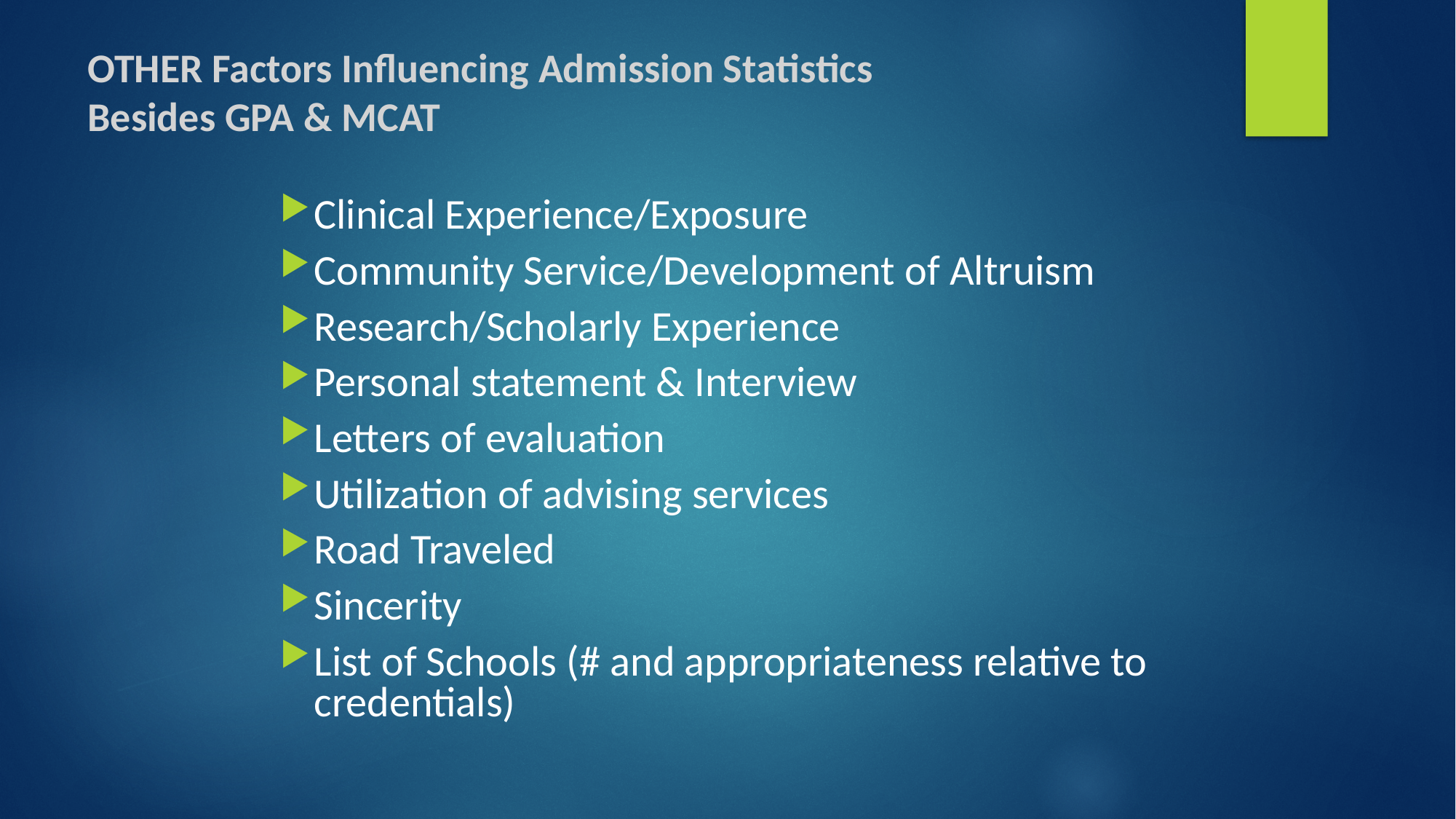

# OTHER Factors Influencing Admission Statistics Besides GPA & MCAT
Clinical Experience/Exposure
Community Service/Development of Altruism
Research/Scholarly Experience
Personal statement & Interview
Letters of evaluation
Utilization of advising services
Road Traveled
Sincerity
List of Schools (# and appropriateness relative to credentials)